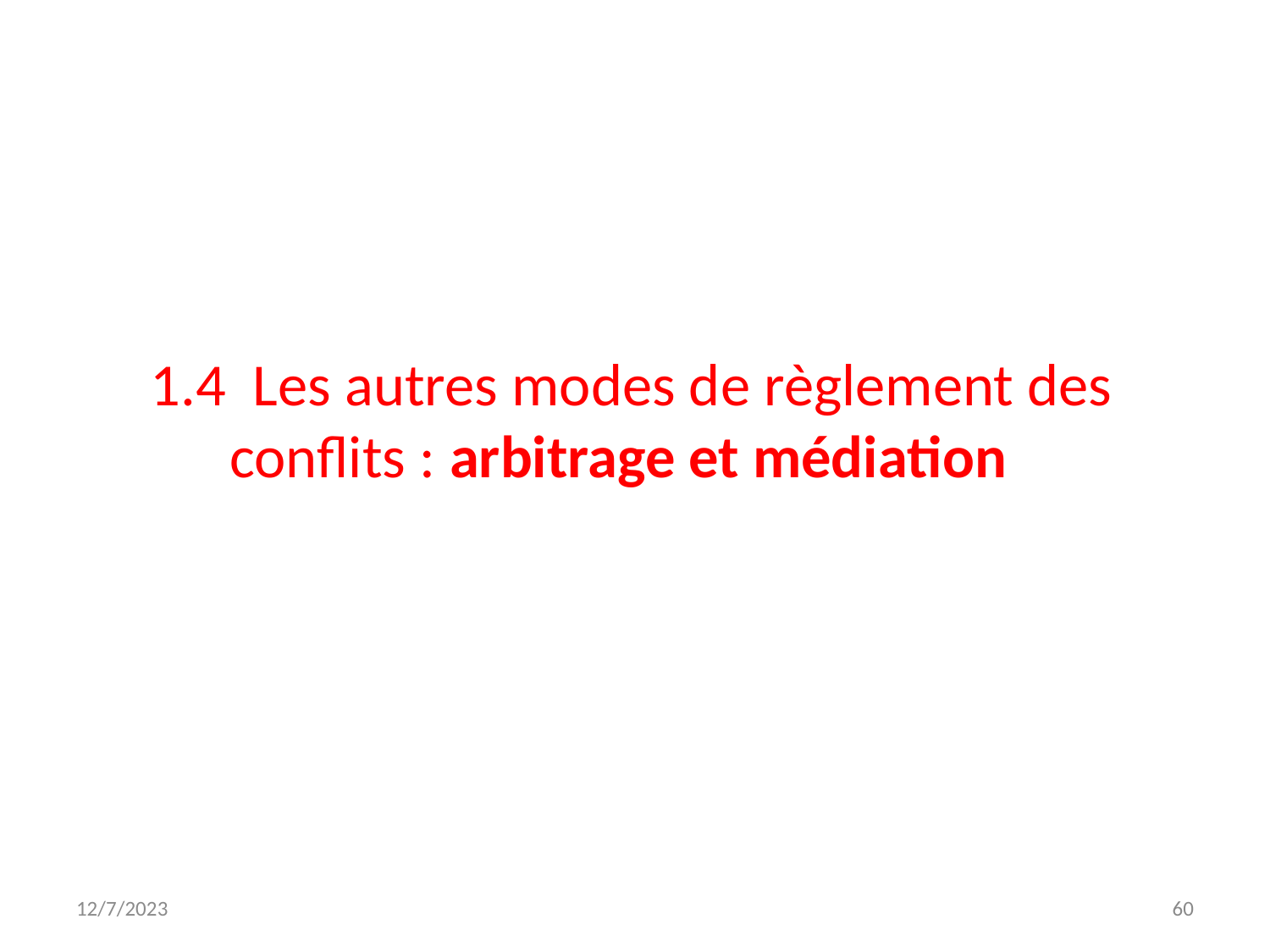

# 1.4  Les autres modes de règlement des conflits : arbitrage et médiation
12/7/2023
60